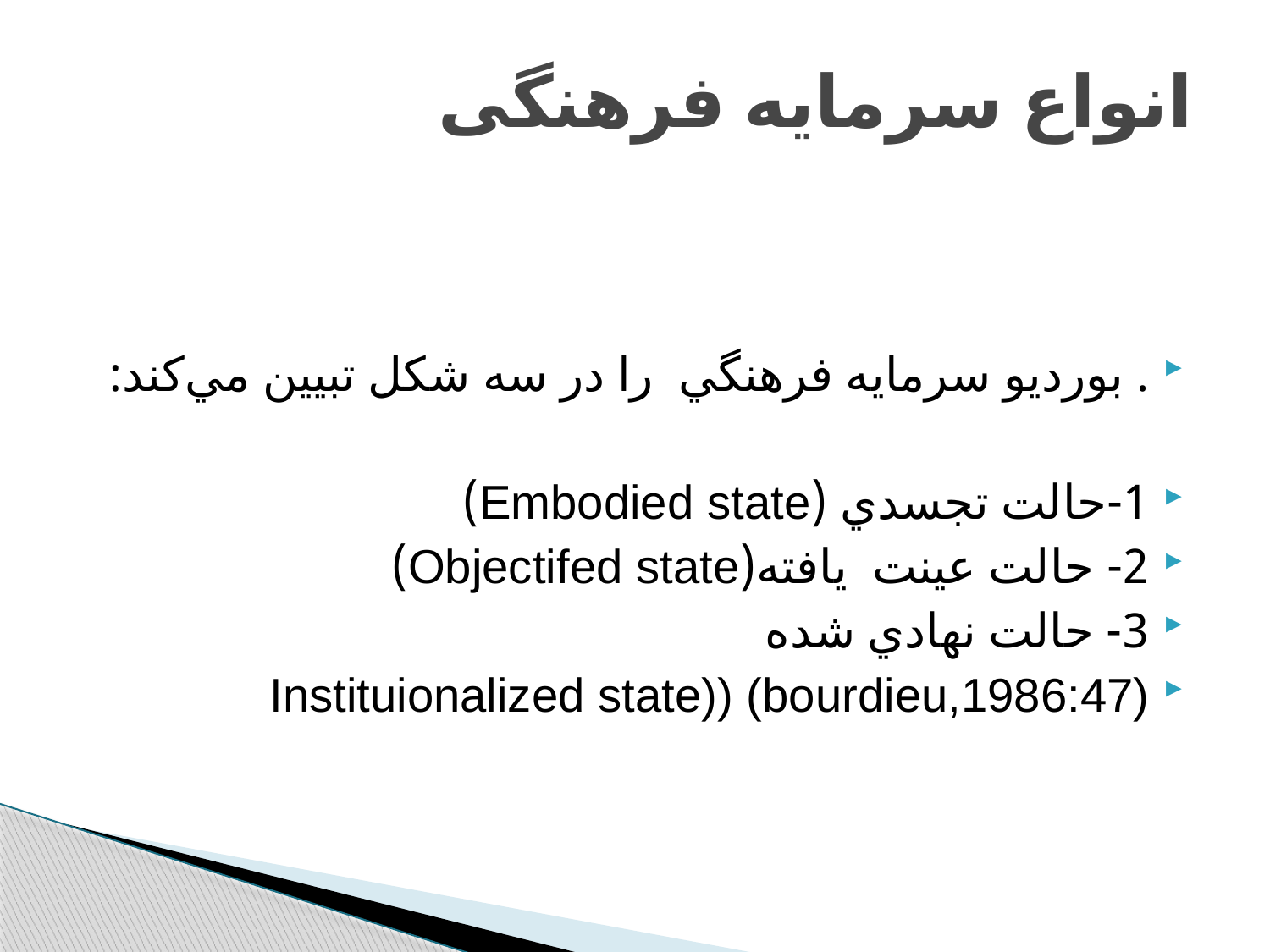

# انواع سرمایه فرهنگی
. بورديو سرمايه فرهنگي  را در سه شكل تبيين مي‌كند:

1-حالت تجسدي (Embodied state)
2- حالت عينت  يافته(Objectifed state)
3- حالت نهادي شده
Instituionalized state)) (bourdieu,1986:47)